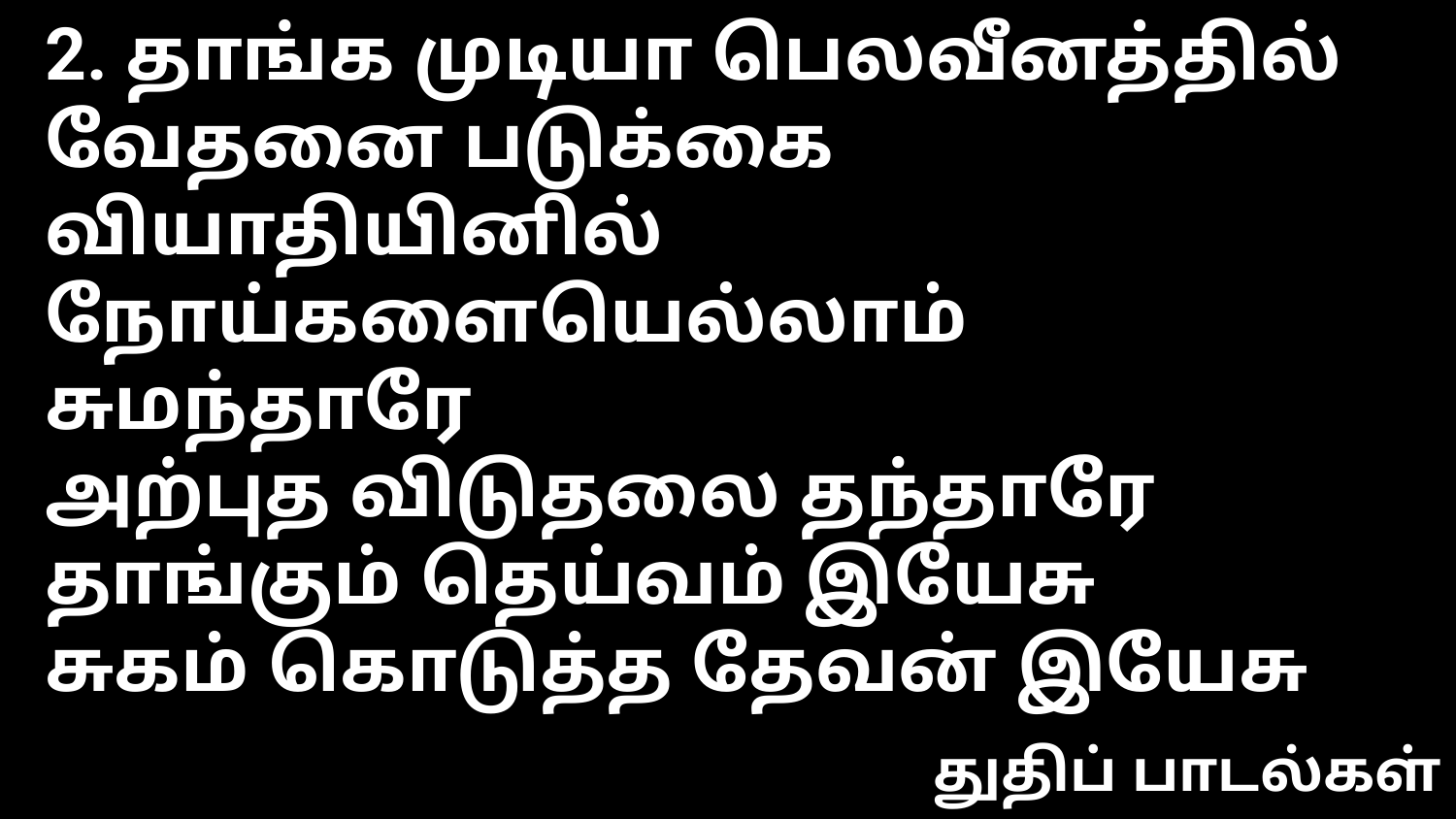

2. தாங்க முடியா பெலவீனத்தில்
வேதனை படுக்கை வியாதியினில்
நோய்களையெல்லாம் சுமந்தாரே
அற்புத விடுதலை தந்தாரே
தாங்கும் தெய்வம் இயேசு
சுகம் கொடுத்த தேவன் இயேசு

துதிப் பாடல்கள்